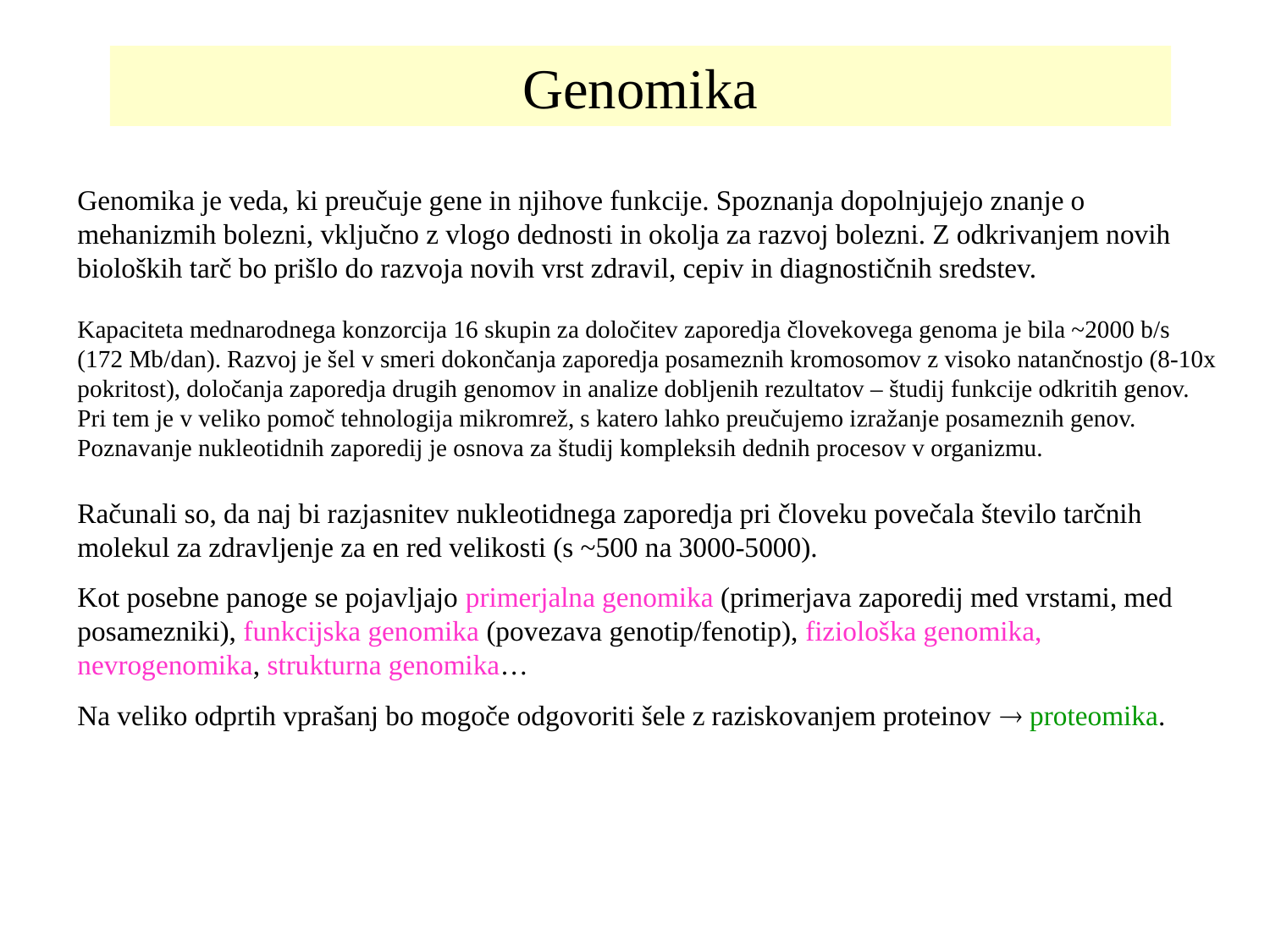

Genomika
Genomika je veda, ki preučuje gene in njihove funkcije. Spoznanja dopolnjujejo znanje o  mehanizmih bolezni, vključno z vlogo dednosti in okolja za razvoj bolezni. Z odkrivanjem novih bioloških tarč bo prišlo do razvoja novih vrst zdravil, cepiv in diagnostičnih sredstev.

Kapaciteta mednarodnega konzorcija 16 skupin za določitev zaporedja človekovega genoma je bila ~2000 b/s (172 Mb/dan). Razvoj je šel v smeri dokončanja zaporedja posameznih kromosomov z visoko natančnostjo (8-10x pokritost), določanja zaporedja drugih genomov in analize dobljenih rezultatov – študij funkcije odkritih genov. Pri tem je v veliko pomoč tehnologija mikromrež, s katero lahko preučujemo izražanje posameznih genov. Poznavanje nukleotidnih zaporedij je osnova za študij kompleksih dednih procesov v organizmu.

Računali so, da naj bi razjasnitev nukleotidnega zaporedja pri človeku povečala število tarčnih molekul za zdravljenje za en red velikosti (s ~500 na 3000-5000).

Kot posebne panoge se pojavljajo primerjalna genomika (primerjava zaporedij med vrstami, med posamezniki), funkcijska genomika (povezava genotip/fenotip), fiziološka genomika, nevrogenomika, strukturna genomika…
Na veliko odprtih vprašanj bo mogoče odgovoriti šele z raziskovanjem proteinov → proteomika.